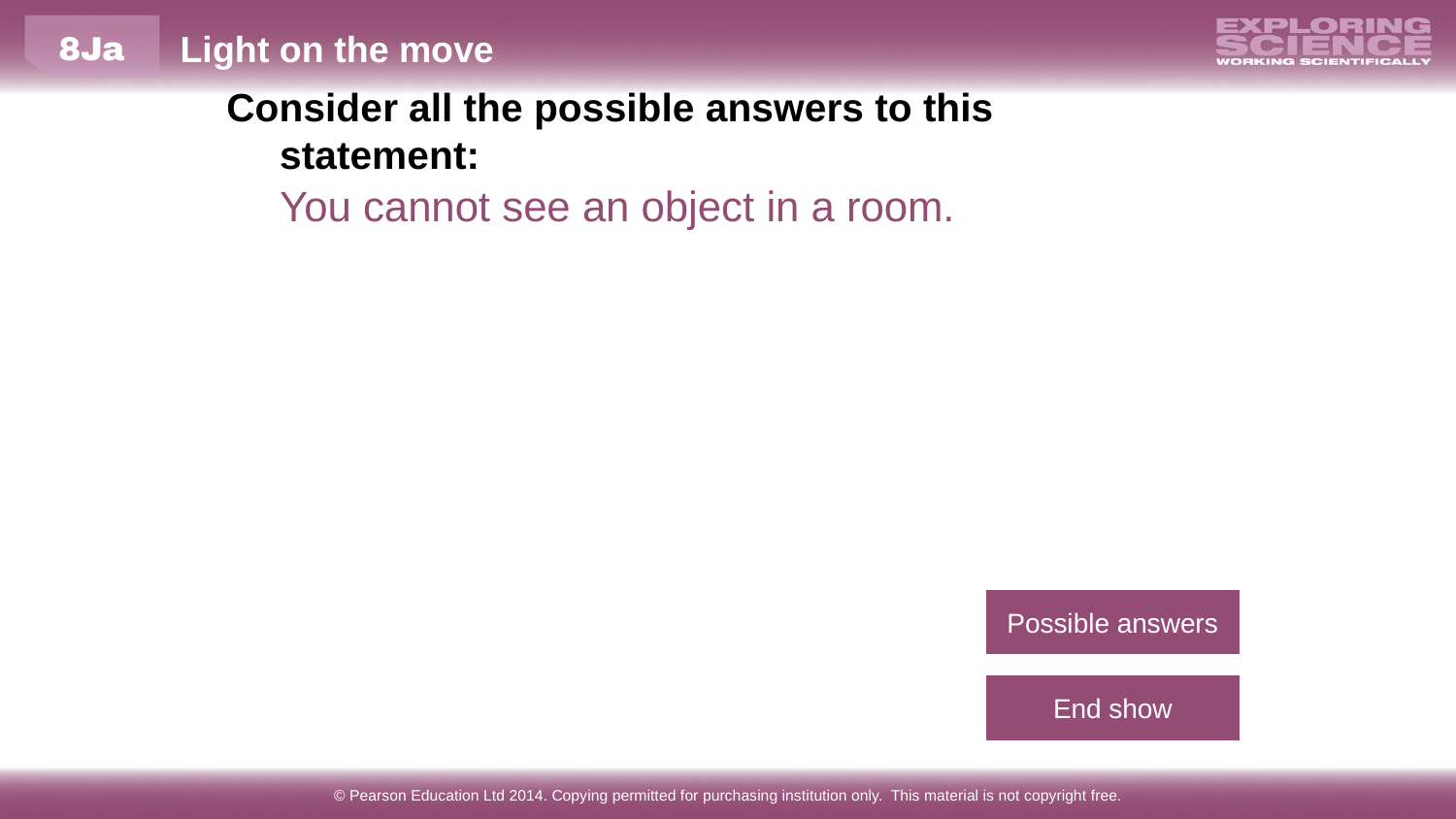

Consider all the possible answers to this statement:
You cannot see an object in a room.
Possible answers
End show
© Pearson Education Ltd 2014. Copying permitted for purchasing institution only.  This material is not copyright free.